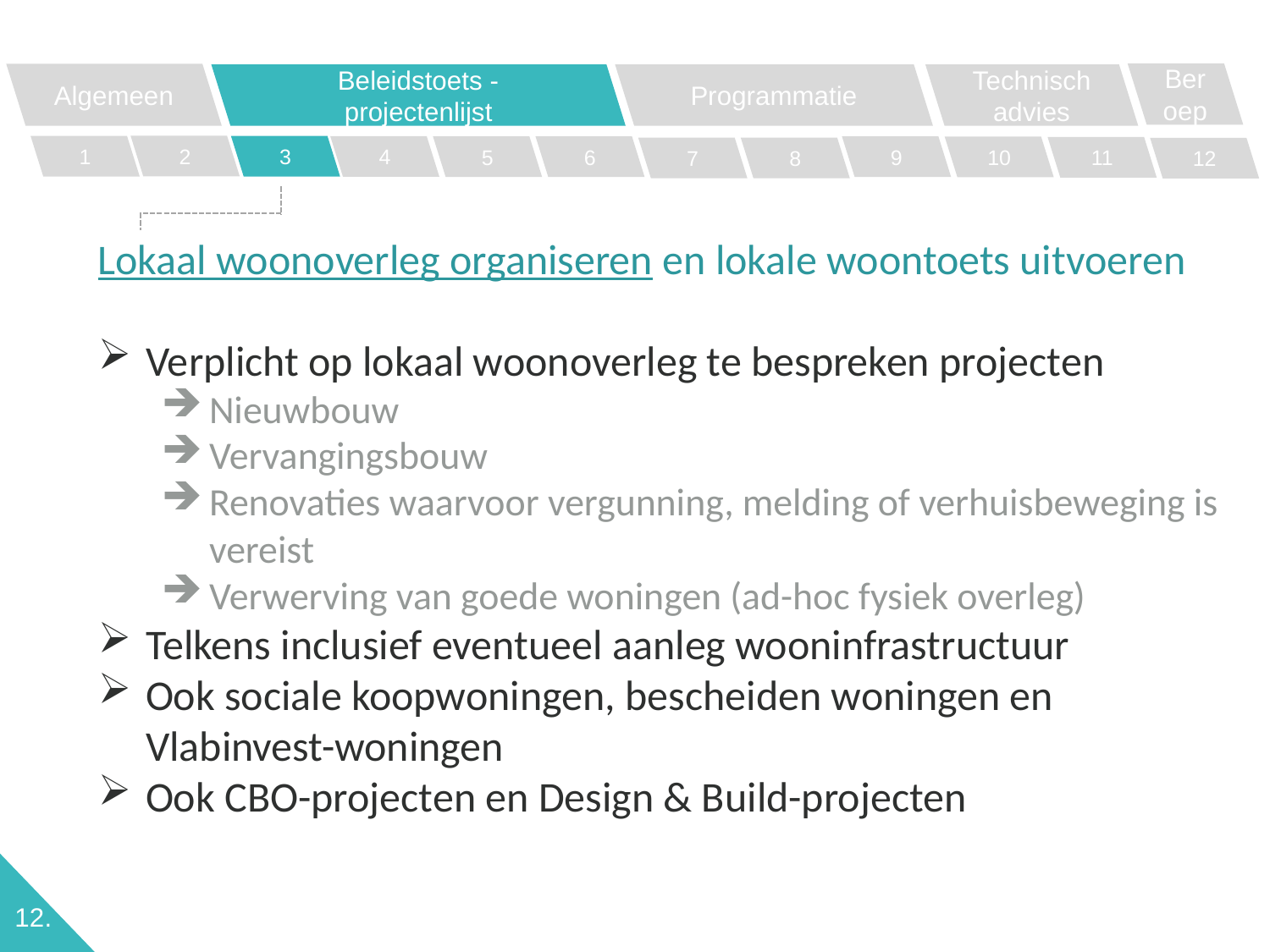

Beroep
Algemeen
Programmatie
Technisch advies
Beleidstoets - projectenlijst
2
1
3
4
5
6
9
10
11
7
8
12
Lokaal woonoverleg organiseren en lokale woontoets uitvoeren

Verplicht op lokaal woonoverleg te bespreken projecten
Nieuwbouw
Vervangingsbouw
Renovaties waarvoor vergunning, melding of verhuisbeweging is vereist
Verwerving van goede woningen (ad-hoc fysiek overleg)
Telkens inclusief eventueel aanleg wooninfrastructuur
Ook sociale koopwoningen, bescheiden woningen en Vlabinvest-woningen
Ook CBO-projecten en Design & Build-projecten
12.